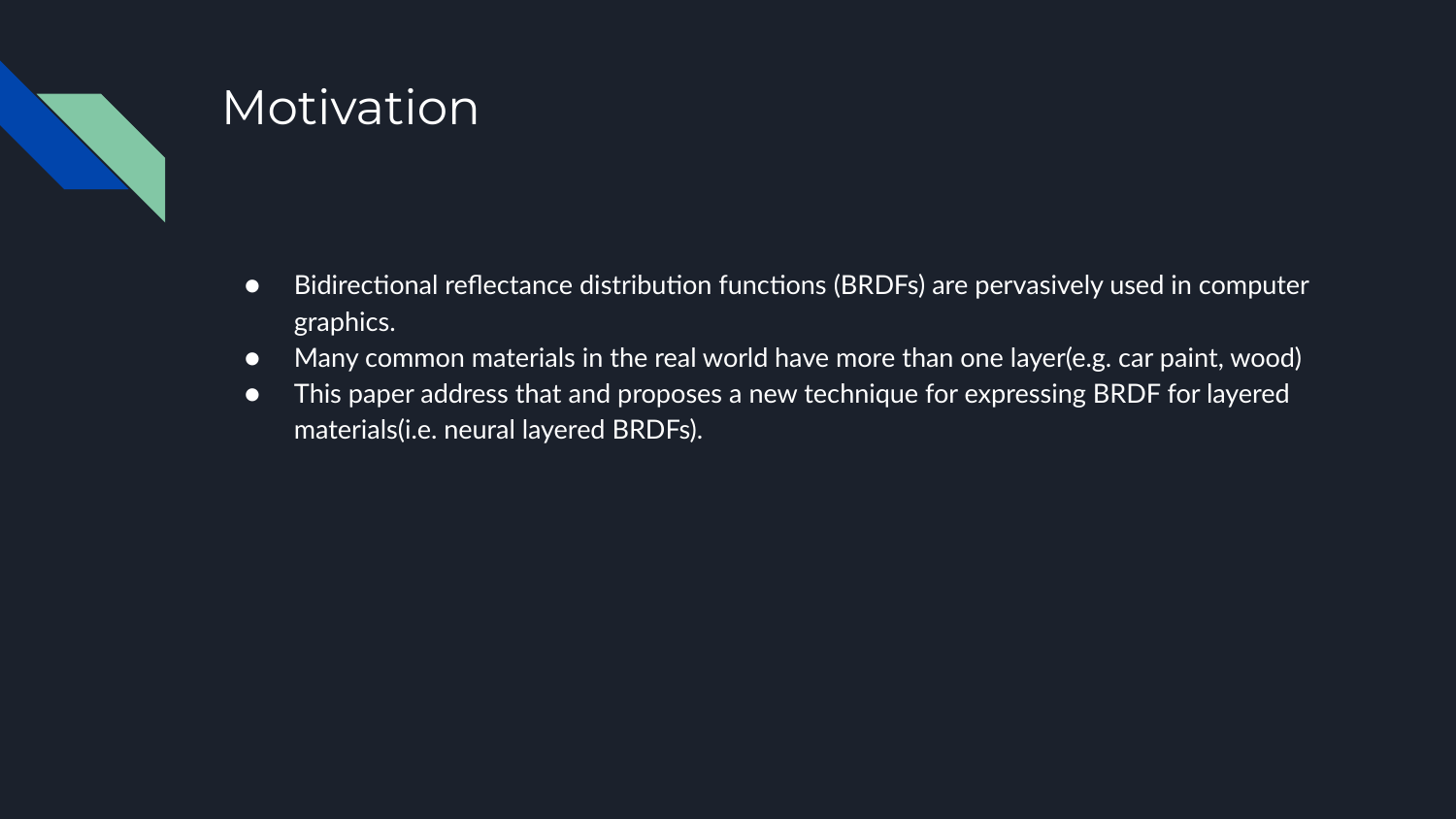

# Motivation
Bidirectional reflectance distribution functions (BRDFs) are pervasively used in computer graphics.
Many common materials in the real world have more than one layer(e.g. car paint, wood)
This paper address that and proposes a new technique for expressing BRDF for layered materials(i.e. neural layered BRDFs).